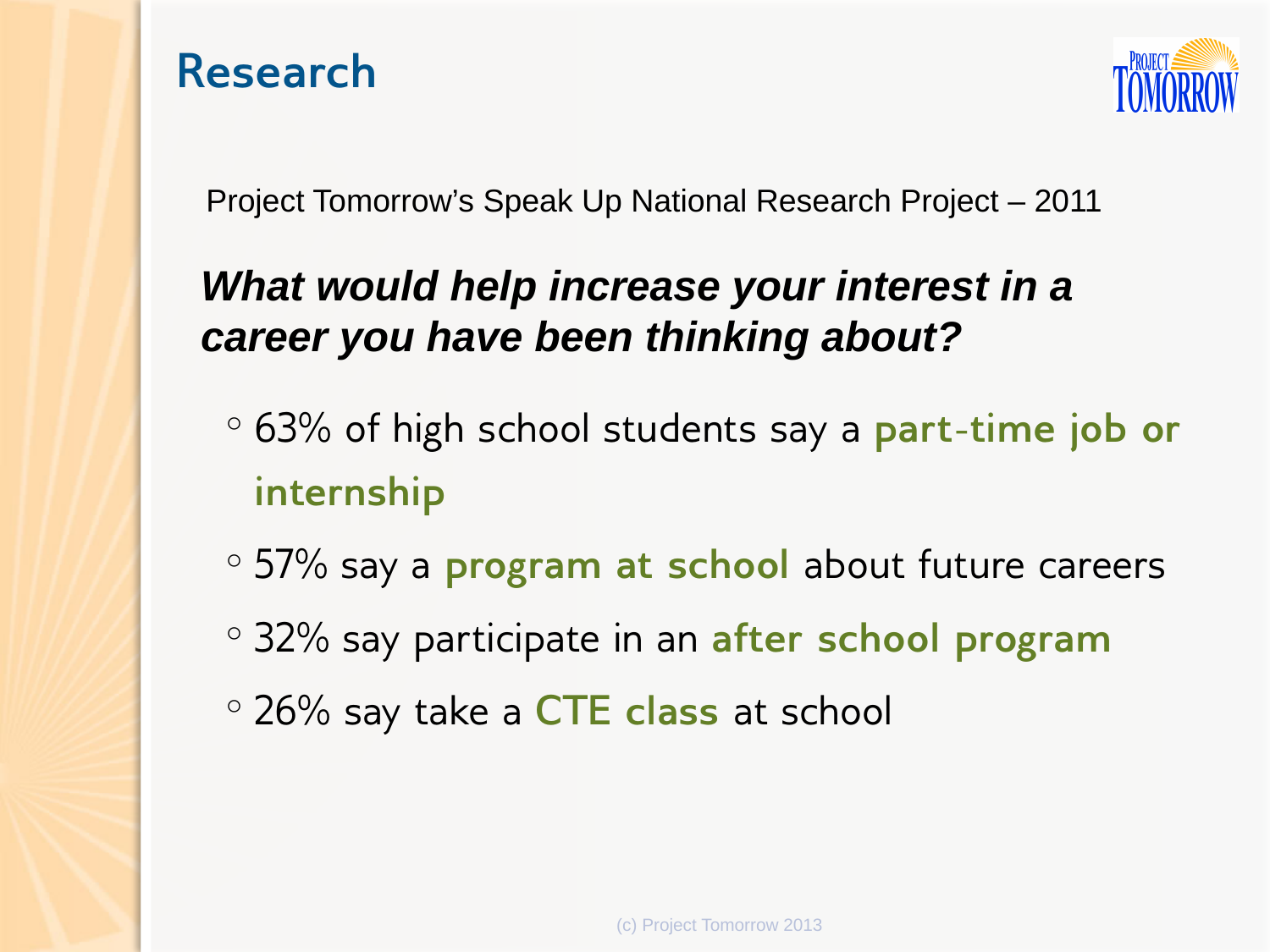

Research
Project Tomorrow’s Speak Up National Research Project – 2011
What would help increase your interest in a career you have been thinking about?
63% of high school students say a part-time job or internship
57% say a program at school about future careers
32% say participate in an after school program
26% say take a CTE class at school

(c) Project Tomorrow 2013